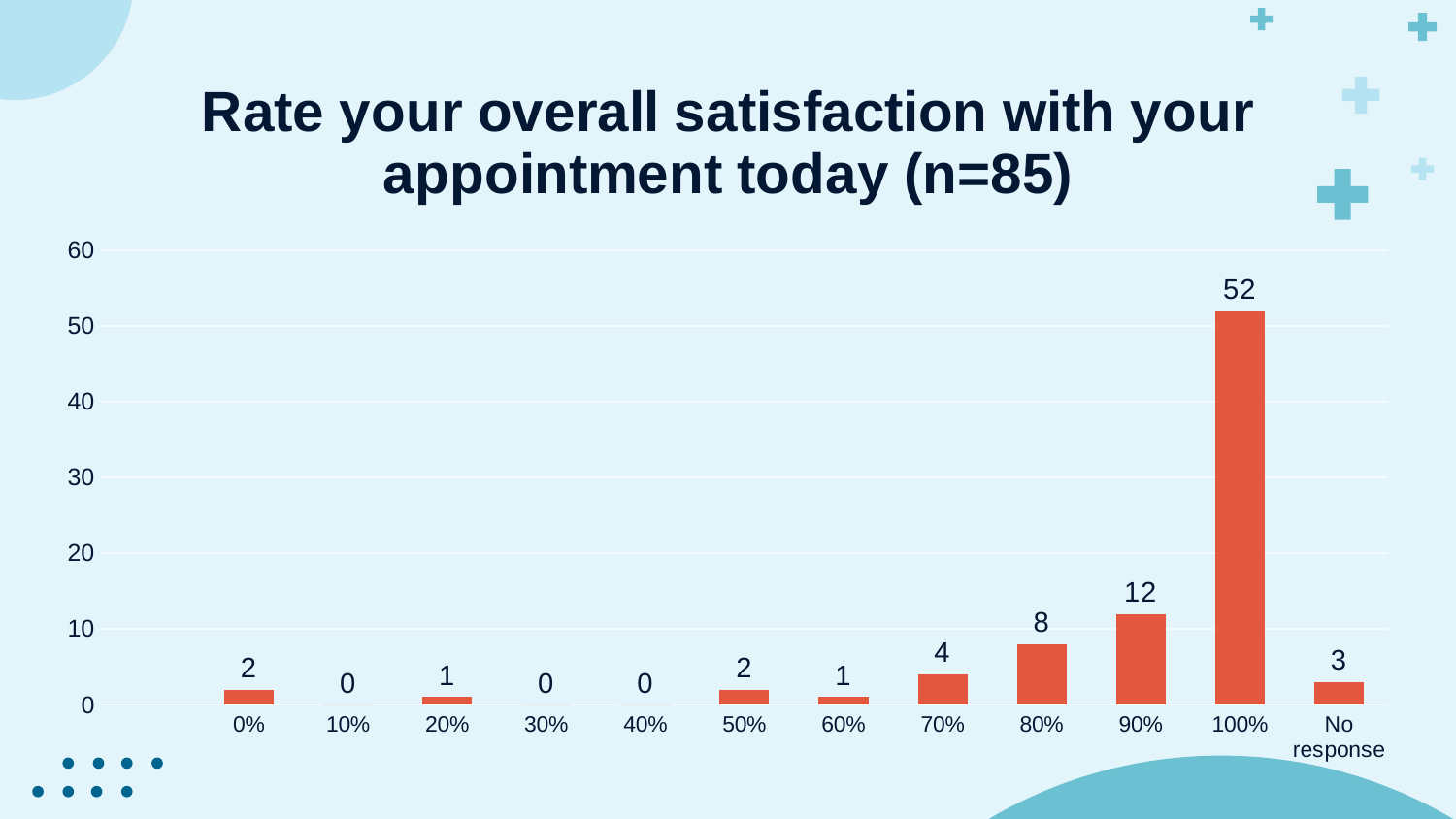

### Chart: Rate your overall satisfaction with your appointment today (n=85)

| Category | Rate your overall satisfaction with your appointment today: |
|---|---|
|  | None |
| 0% | 2.0 |
| 10% | 0.0 |
| 20% | 1.0 |
| 30% | 0.0 |
| 40% | 0.0 |
| 50% | 2.0 |
| 60% | 1.0 |
| 70% | 4.0 |
| 80% | 8.0 |
| 90% | 12.0 |
| 100% | 52.0 |
| No response | 3.0 |